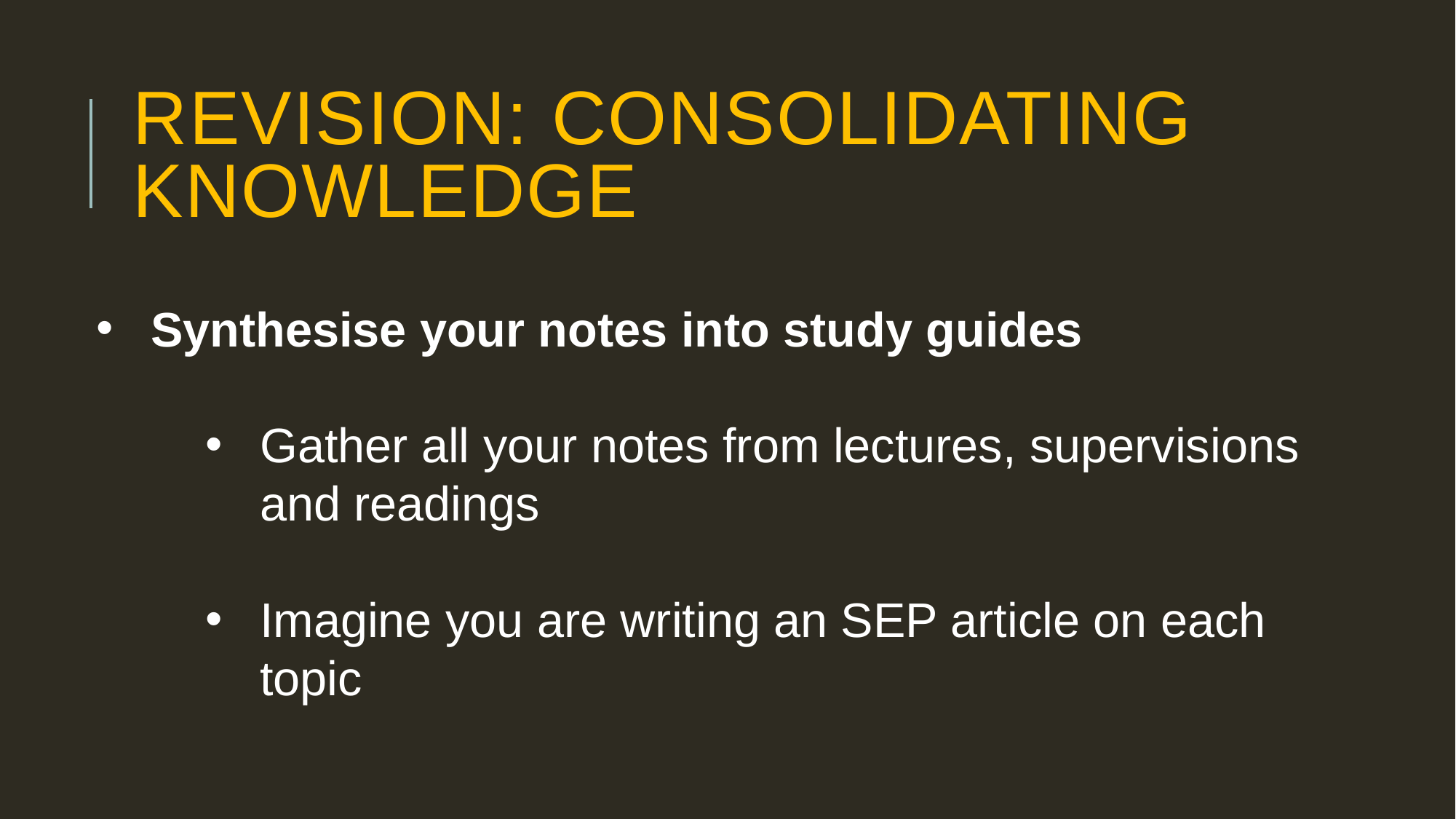

# Revision: Consolidating Knowledge
Synthesise your notes into study guides

Gather all your notes from lectures, supervisions and readings

Imagine you are writing an SEP article on each topic